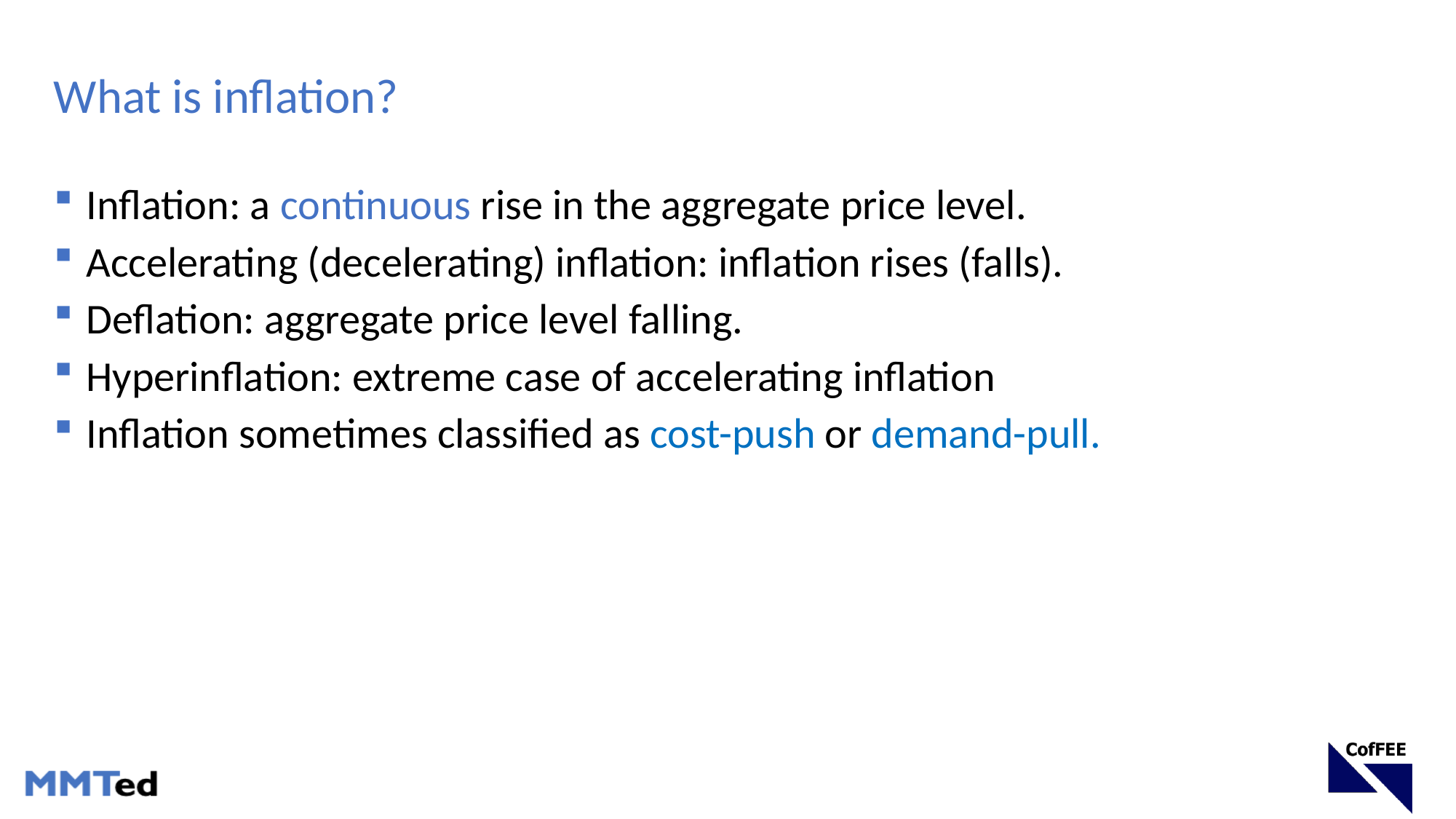

# What is inflation?
Inflation: a continuous rise in the aggregate price level.
Accelerating (decelerating) inflation: inflation rises (falls).
Deflation: aggregate price level falling.
Hyperinflation: extreme case of accelerating inflation
Inflation sometimes classified as cost-push or demand-pull.